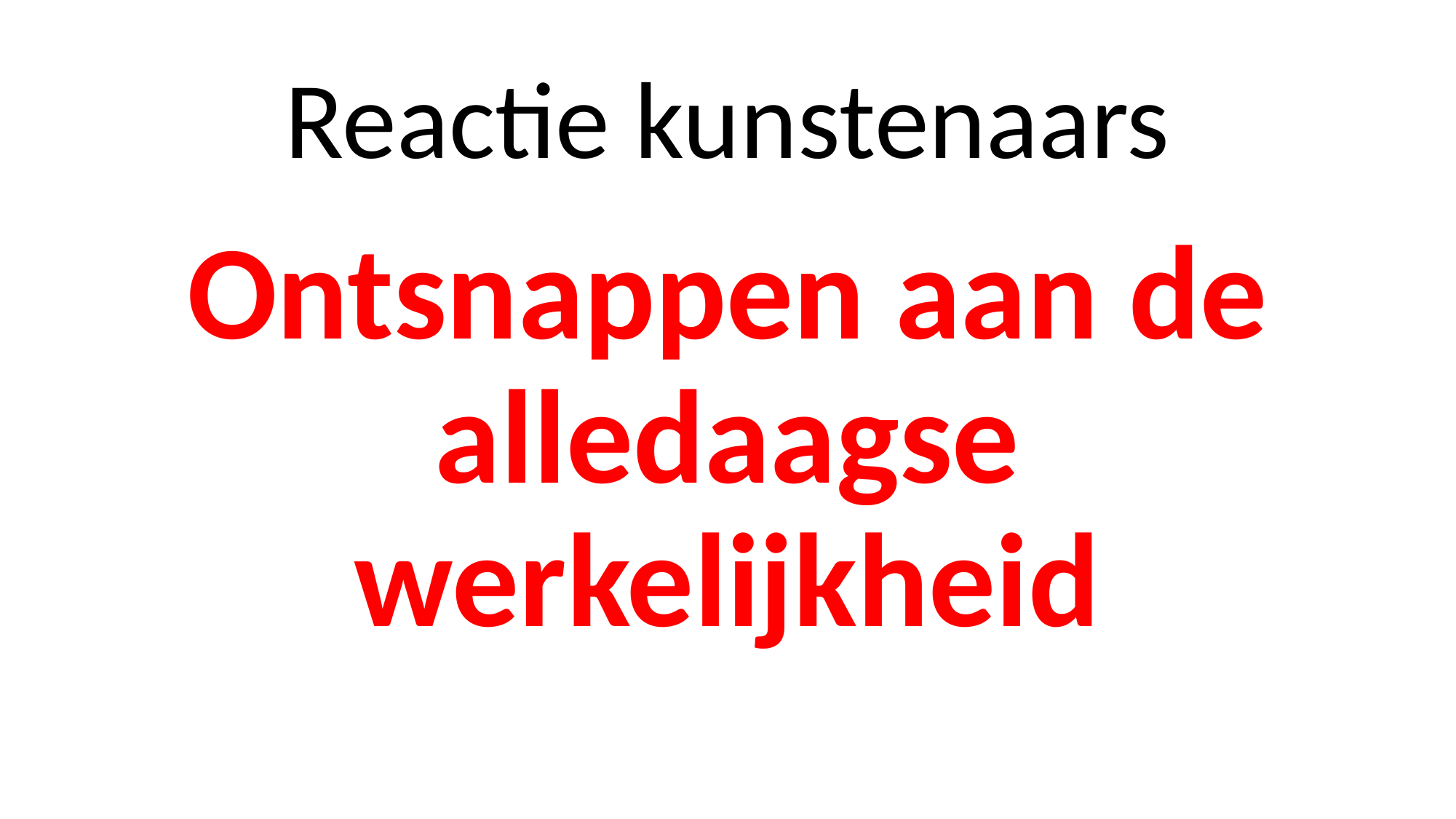

# Reactie kunstenaars
Ontsnappen aan de alledaagse werkelijkheid